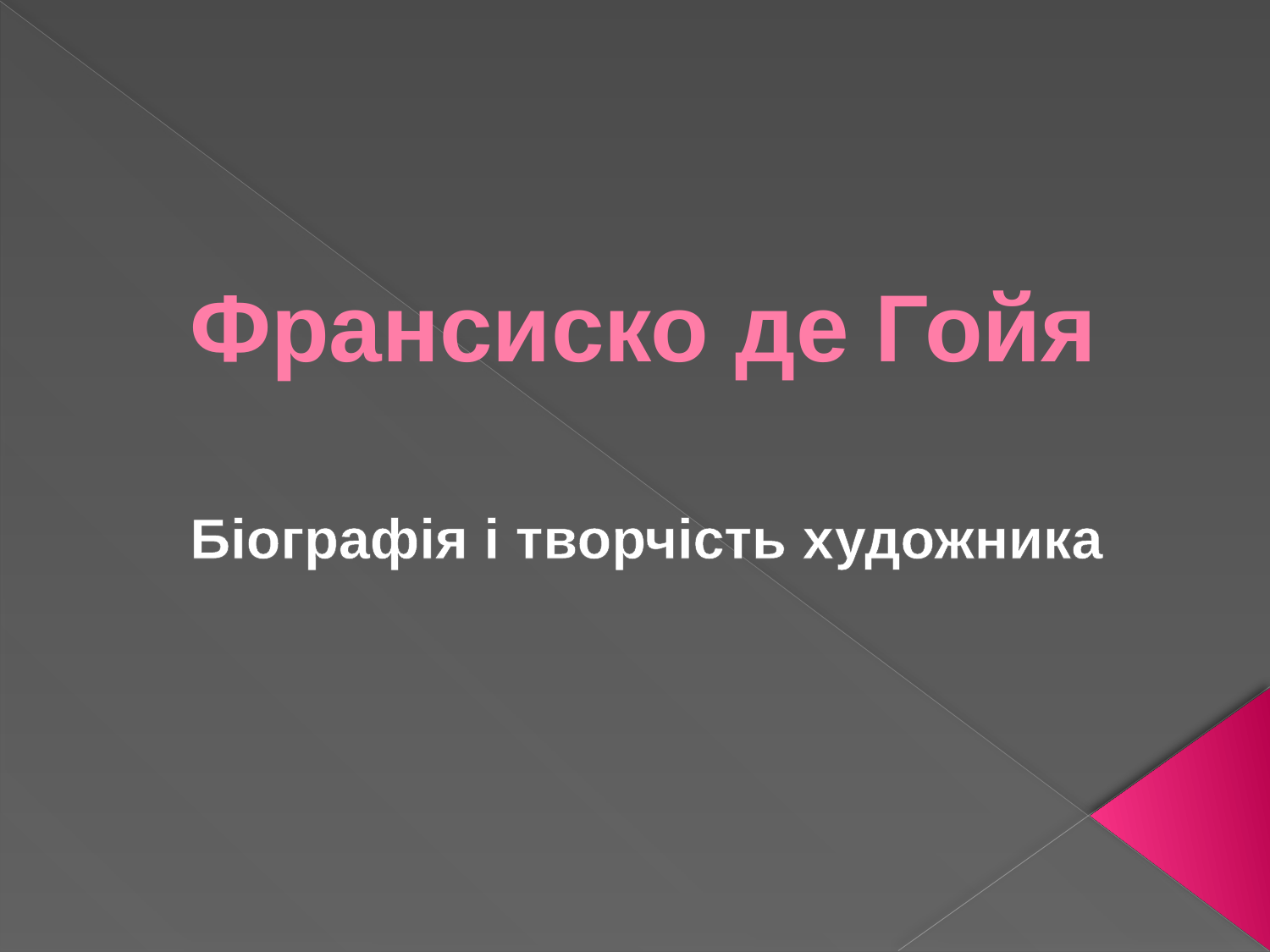

# Франсиско де Гойя
Біографія і творчість художника